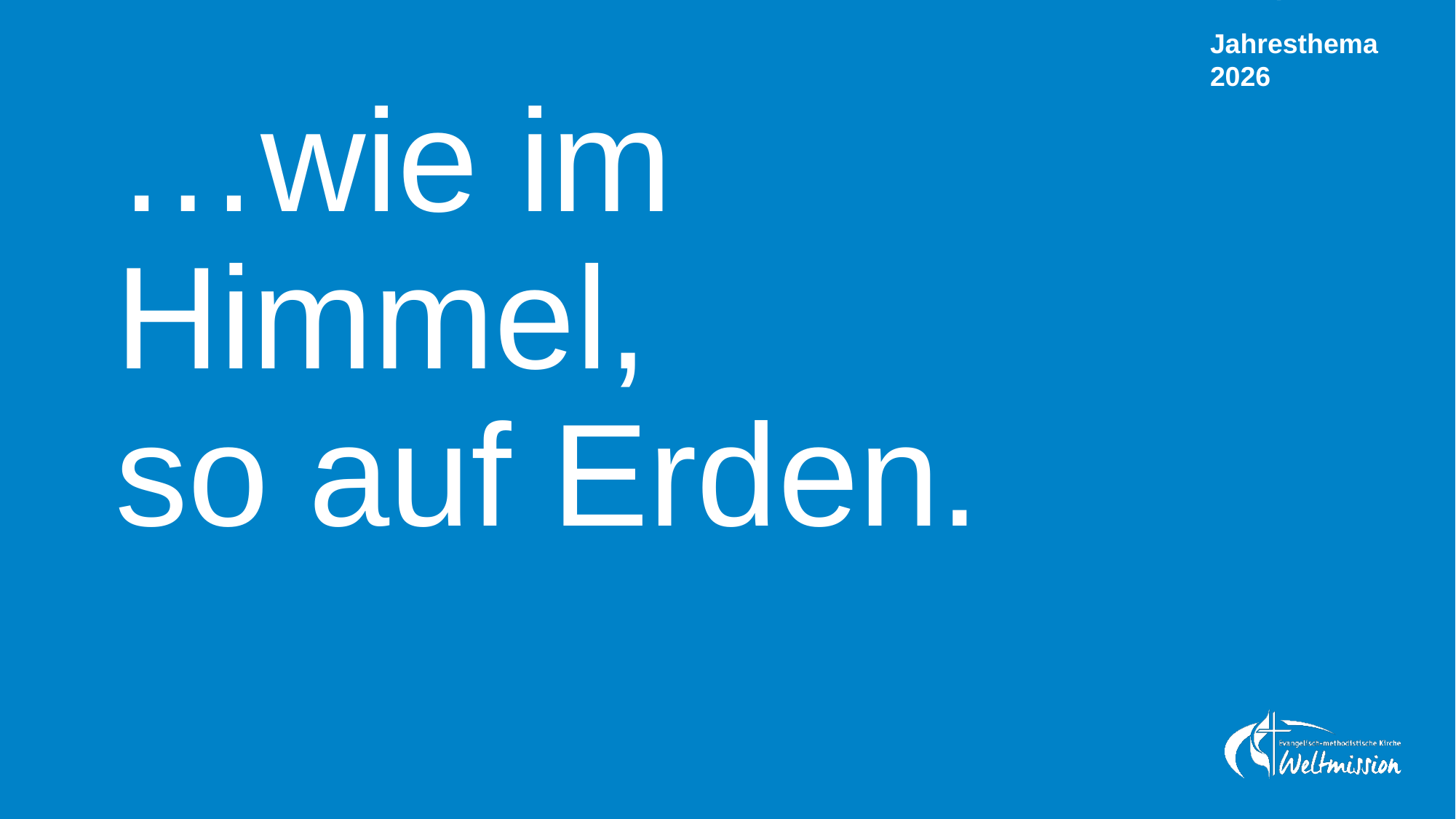

Jahresthema 2026
# …wie im Himmel, so auf Erden.